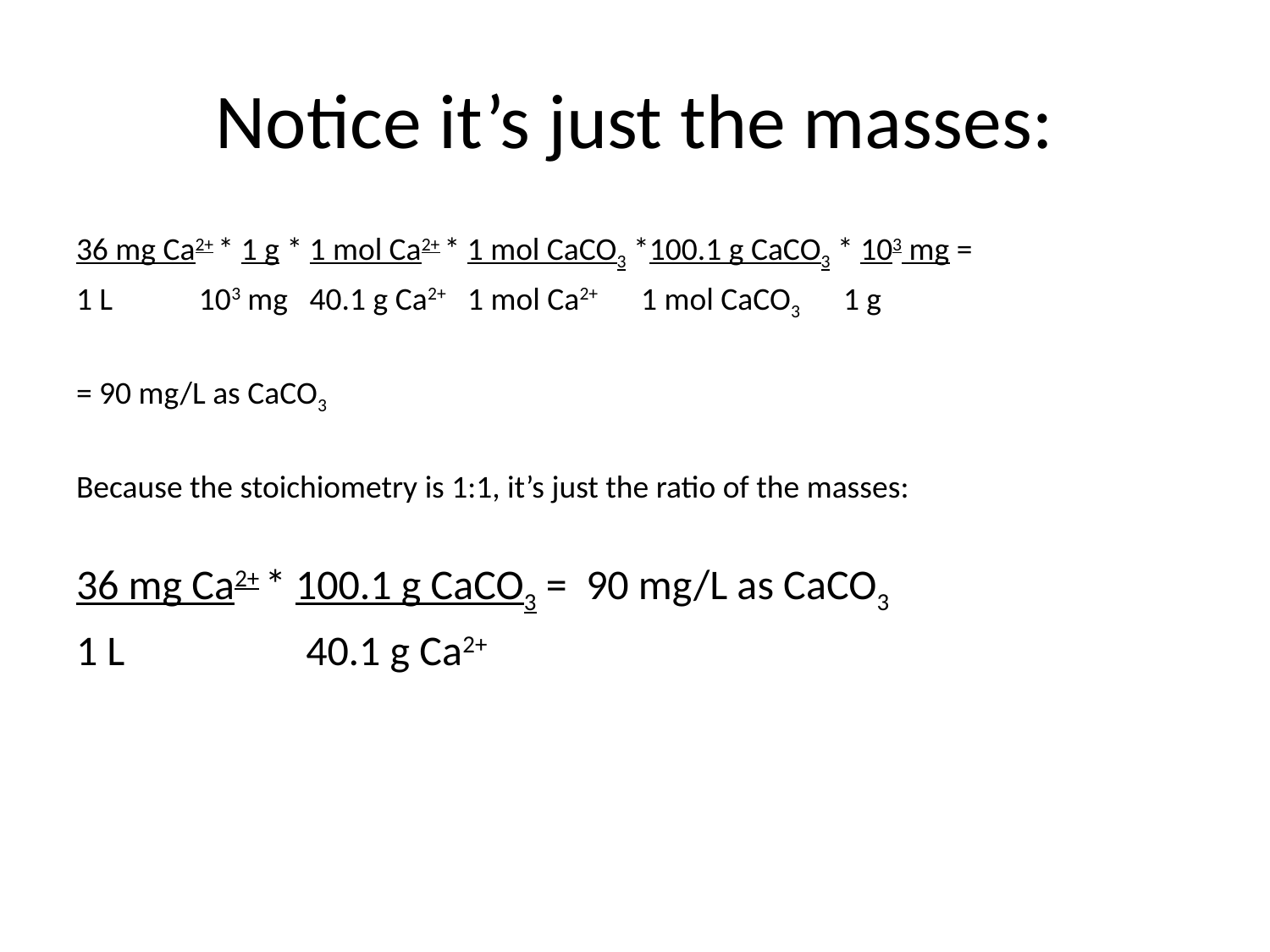

# Notice it’s just the masses:
36 mg Ca2+ * 1 g * 1 mol Ca2+ * 1 mol CaCO3 *100.1 g CaCO3 * 103 mg =
1 L            103 mg   40.1 g Ca2+   1 mol Ca2+      1 mol CaCO3      1 g

= 90 mg/L as CaCO3

Because the stoichiometry is 1:1, it’s just the ratio of the masses:

36 mg Ca2+ * 100.1 g CaCO3 =  90 mg/L as CaCO3
1 L                   40.1 g Ca2+